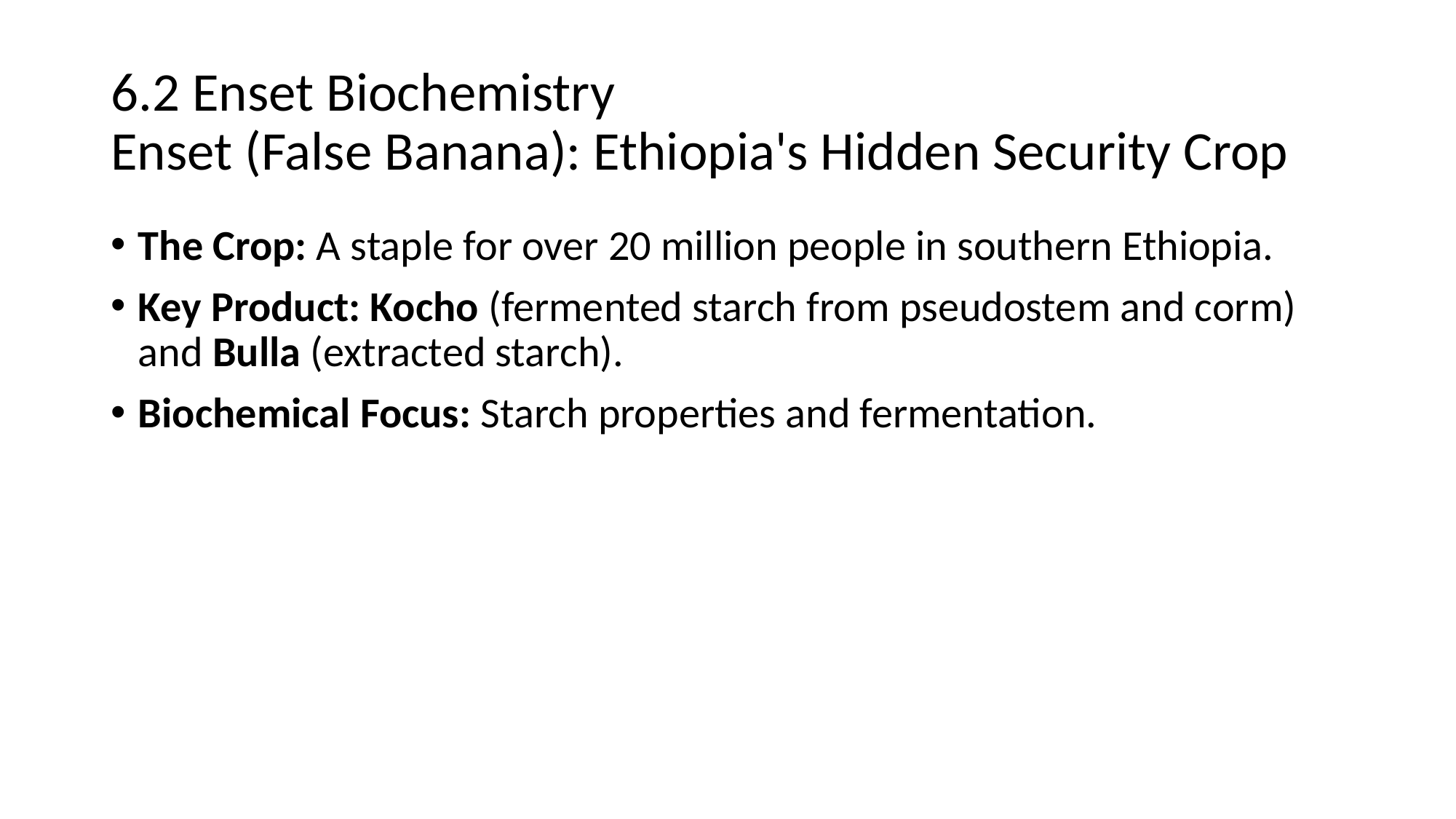

# 6.2 Enset Biochemistry Enset (False Banana): Ethiopia's Hidden Security Crop
The Crop: A staple for over 20 million people in southern Ethiopia.
Key Product: Kocho (fermented starch from pseudostem and corm) and Bulla (extracted starch).
Biochemical Focus: Starch properties and fermentation.